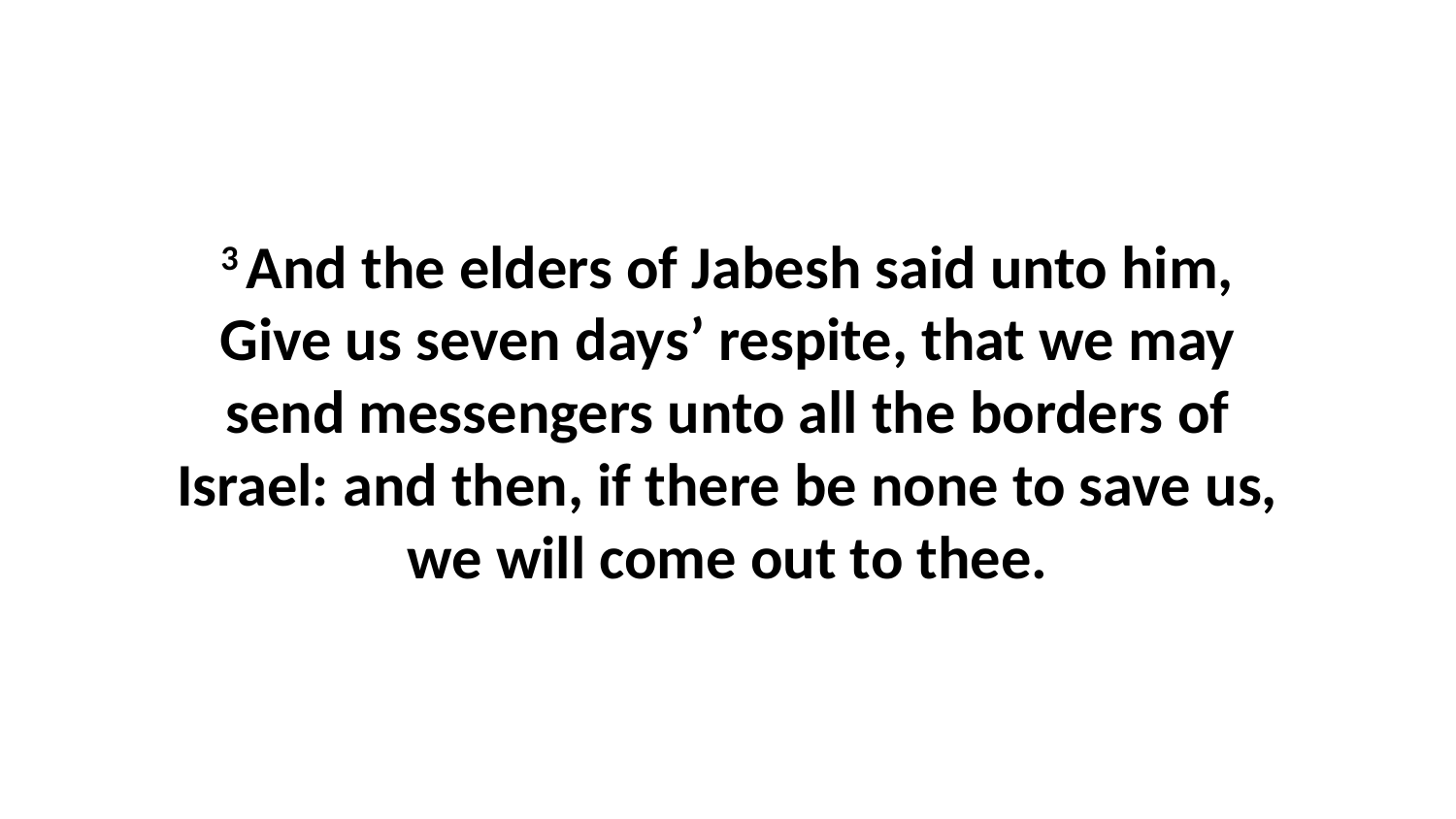

3 And the elders of Jabesh said unto him, Give us seven days’ respite, that we may send messengers unto all the borders of Israel: and then, if there be none to save us, we will come out to thee.